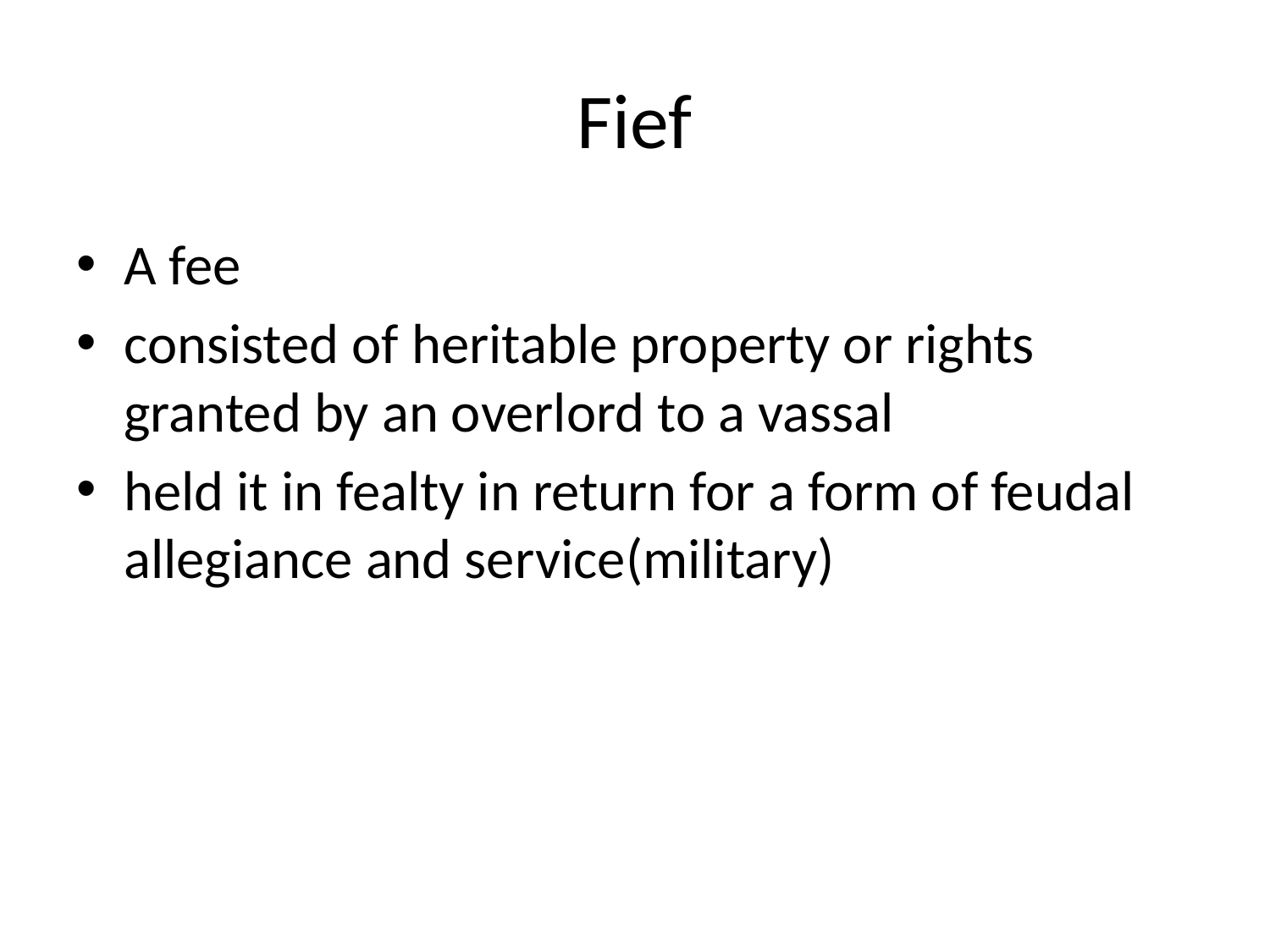

# Fief
A fee
consisted of heritable property or rights granted by an overlord to a vassal
held it in fealty in return for a form of feudal allegiance and service(military)